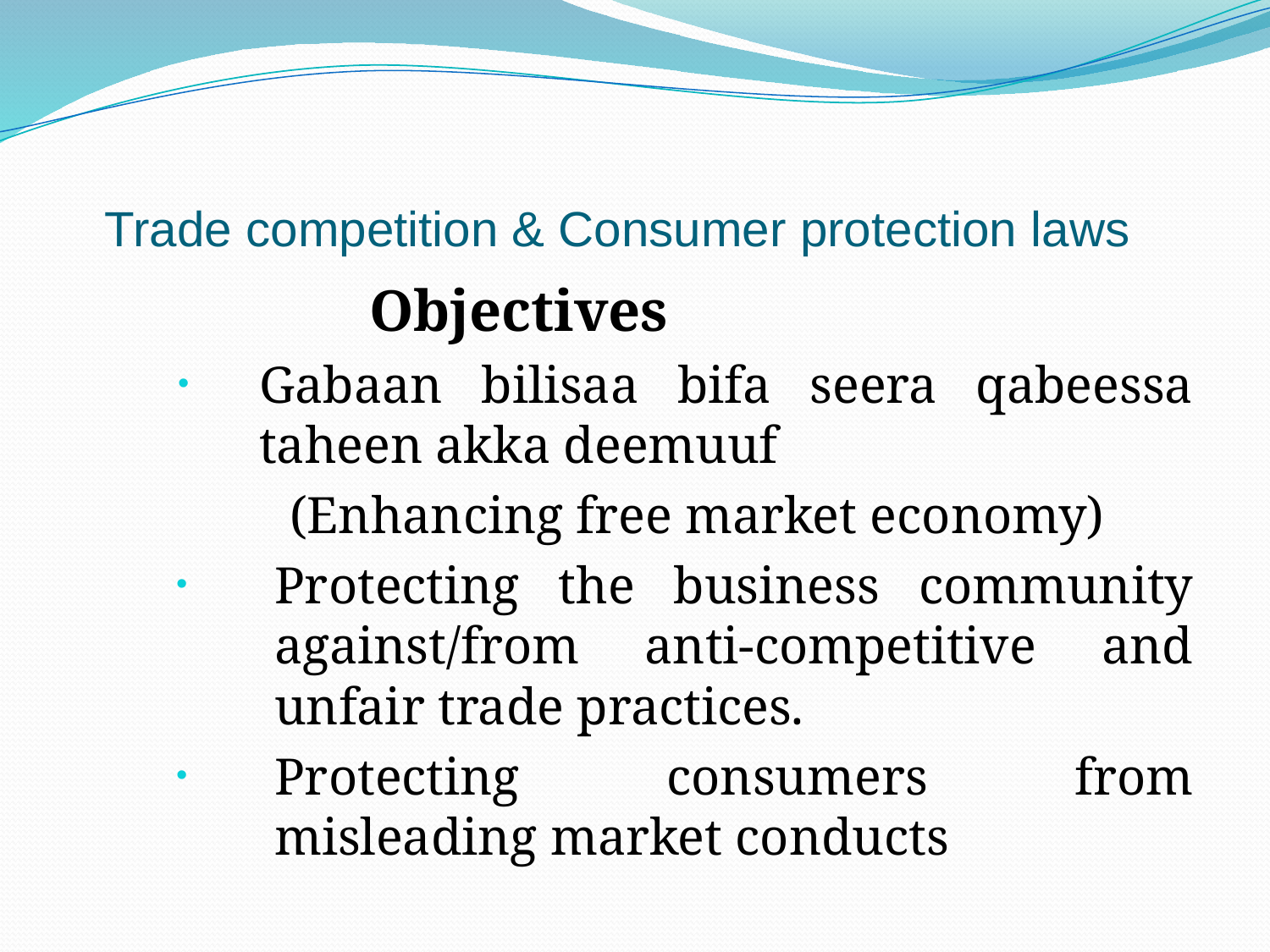

# Trade competition & Consumer protection laws
Objectives
Gabaan bilisaa bifa seera qabeessa taheen akka deemuuf
       (Enhancing free market economy)
Protecting the business community against/from anti-competitive and unfair trade practices.
Protecting consumers from misleading market conducts